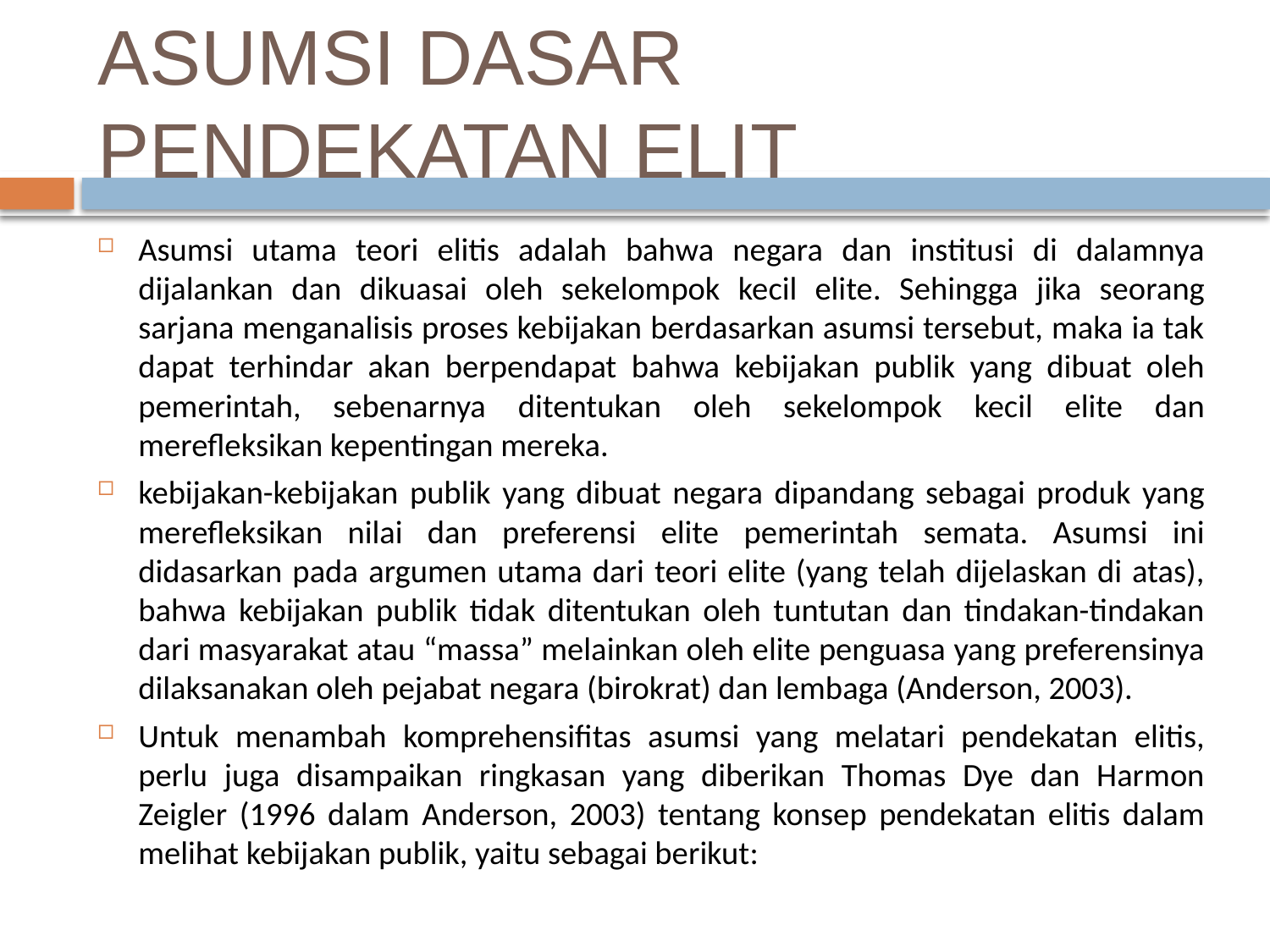

# ASUMSI DASAR PENDEKATAN ELIT
Asumsi utama teori elitis adalah bahwa negara dan institusi di dalamnya dijalankan dan dikuasai oleh sekelompok kecil elite. Sehingga jika seorang sarjana menganalisis proses kebijakan berdasarkan asumsi tersebut, maka ia tak dapat terhindar akan berpendapat bahwa kebijakan publik yang dibuat oleh pemerintah, sebenarnya ditentukan oleh sekelompok kecil elite dan merefleksikan kepentingan mereka.
kebijakan-kebijakan publik yang dibuat negara dipandang sebagai produk yang merefleksikan nilai dan preferensi elite pemerintah semata. Asumsi ini didasarkan pada argumen utama dari teori elite (yang telah dijelaskan di atas), bahwa kebijakan publik tidak ditentukan oleh tuntutan dan tindakan-tindakan dari masyarakat atau “massa” melainkan oleh elite penguasa yang preferensinya dilaksanakan oleh pejabat negara (birokrat) dan lembaga (Anderson, 2003).
Untuk menambah komprehensifitas asumsi yang melatari pendekatan elitis, perlu juga disampaikan ringkasan yang diberikan Thomas Dye dan Harmon Zeigler (1996 dalam Anderson, 2003) tentang konsep pendekatan elitis dalam melihat kebijakan publik, yaitu sebagai berikut: